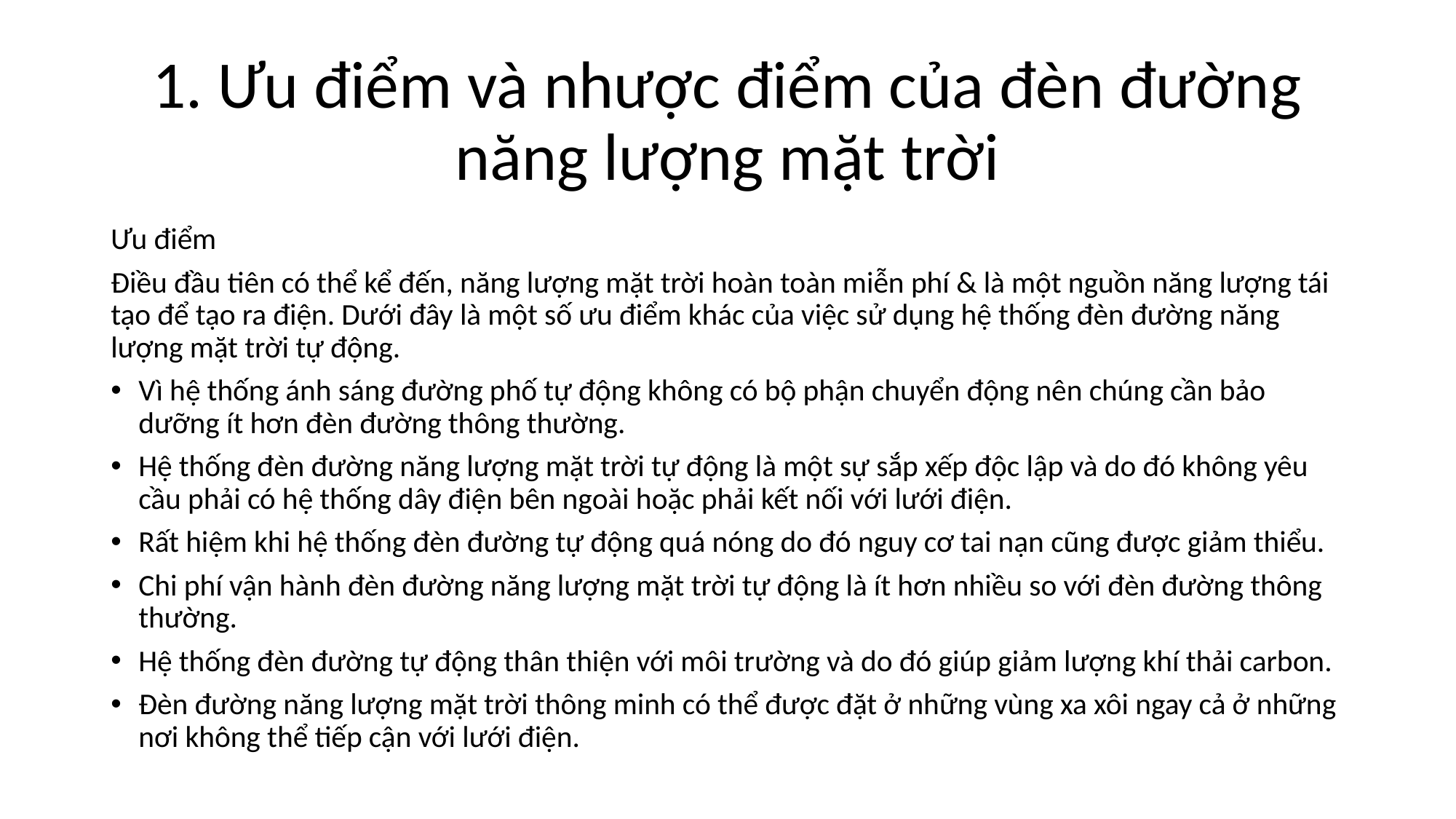

# 1. Ưu điểm và nhược điểm của đèn đường năng lượng mặt trời
Ưu điểm
Điều đầu tiên có thể kể đến, năng lượng mặt trời hoàn toàn miễn phí & là một nguồn năng lượng tái tạo để tạo ra điện. Dưới đây là một số ưu điểm khác của việc sử dụng hệ thống đèn đường năng lượng mặt trời tự động.
Vì hệ thống ánh sáng đường phố tự động không có bộ phận chuyển động nên chúng cần bảo dưỡng ít hơn đèn đường thông thường.
Hệ thống đèn đường năng lượng mặt trời tự động là một sự sắp xếp độc lập và do đó không yêu cầu phải có hệ thống dây điện bên ngoài hoặc phải kết nối với lưới điện.
Rất hiệm khi hệ thống đèn đường tự động quá nóng do đó nguy cơ tai nạn cũng được giảm thiểu.
Chi phí vận hành đèn đường năng lượng mặt trời tự động là ít hơn nhiều so với đèn đường thông thường.
Hệ thống đèn đường tự động thân thiện với môi trường và do đó giúp giảm lượng khí thải carbon.
Đèn đường năng lượng mặt trời thông minh có thể được đặt ở những vùng xa xôi ngay cả ở những nơi không thể tiếp cận với lưới điện.